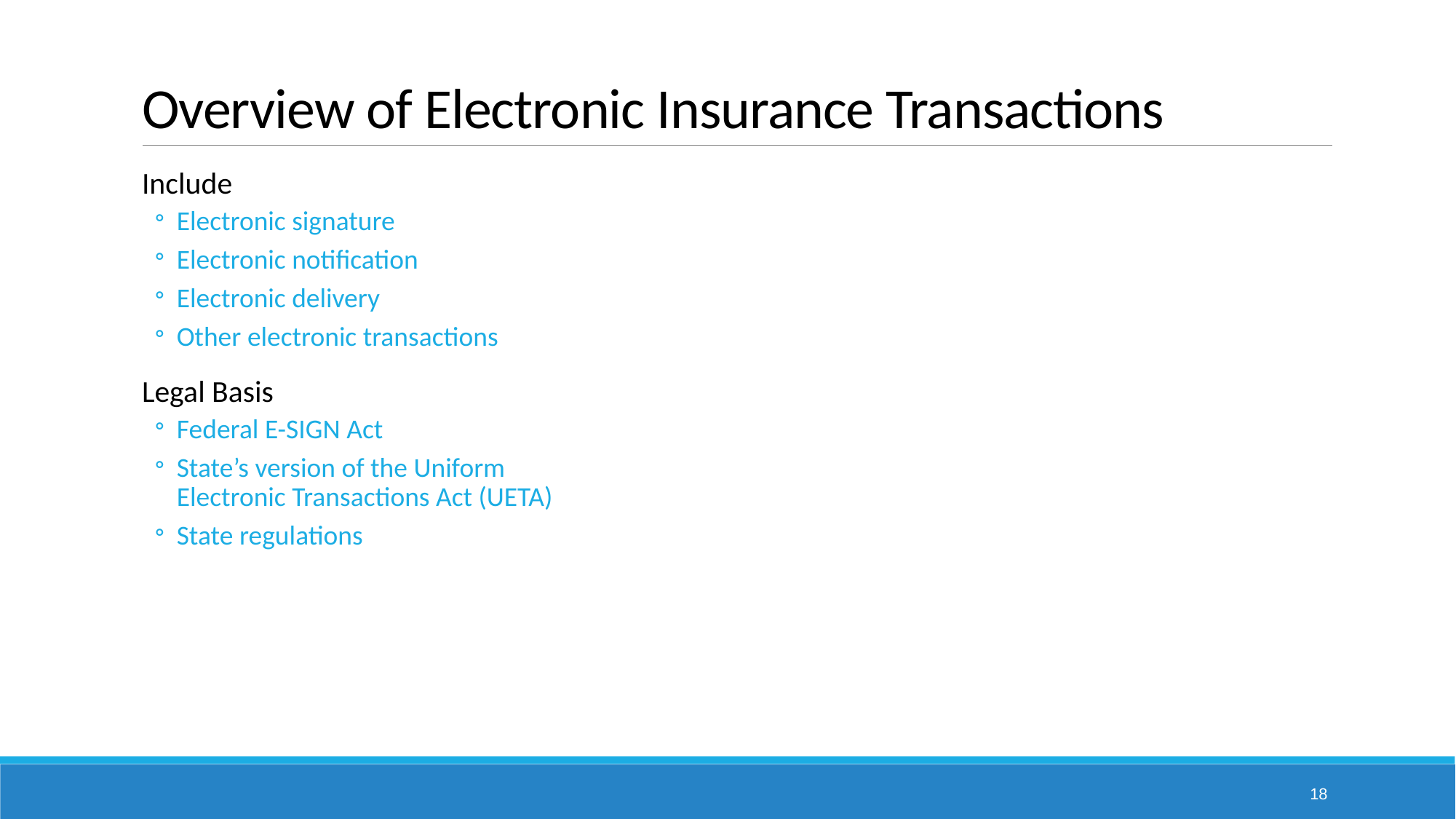

# Overview of Electronic Insurance Transactions
Include
Electronic signature
Electronic notification
Electronic delivery
Other electronic transactions
Legal Basis
Federal E-SIGN Act
State’s version of the Uniform
Electronic Transactions Act (UETA)
State regulations
18